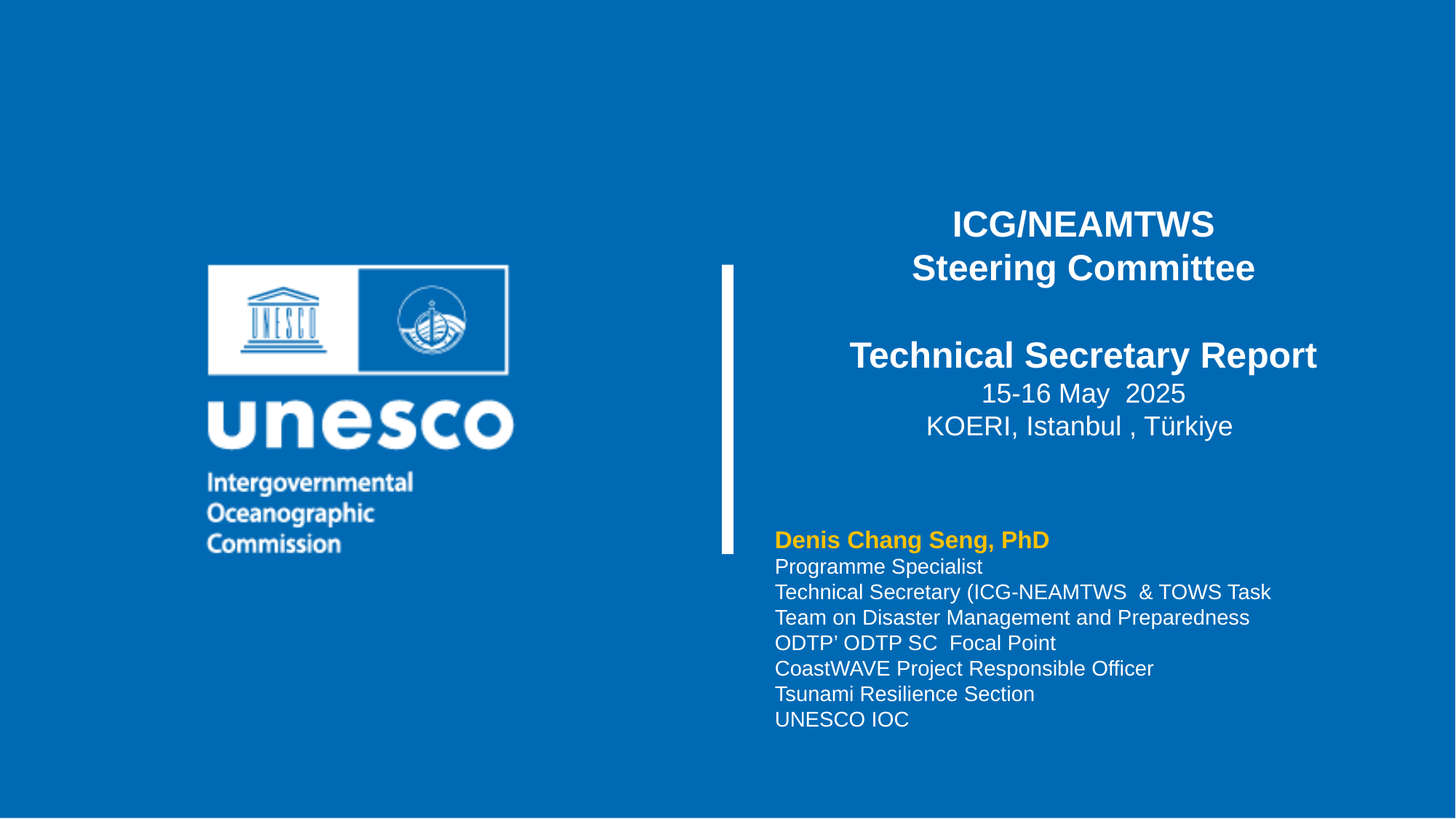

ICG/NEAMTWS
Steering Committee

Technical Secretary Report
15-16 May  2025
KOERI, Istanbul , Türkiye
Denis Chang Seng, PhD
Programme Specialist
Technical Secretary (ICG-NEAMTWS  & TOWS Task Team on Disaster Management and Preparedness
ODTP’ ODTP SC  Focal Point
CoastWAVE Project Responsible Officer
Tsunami Resilience Section
UNESCO IOC